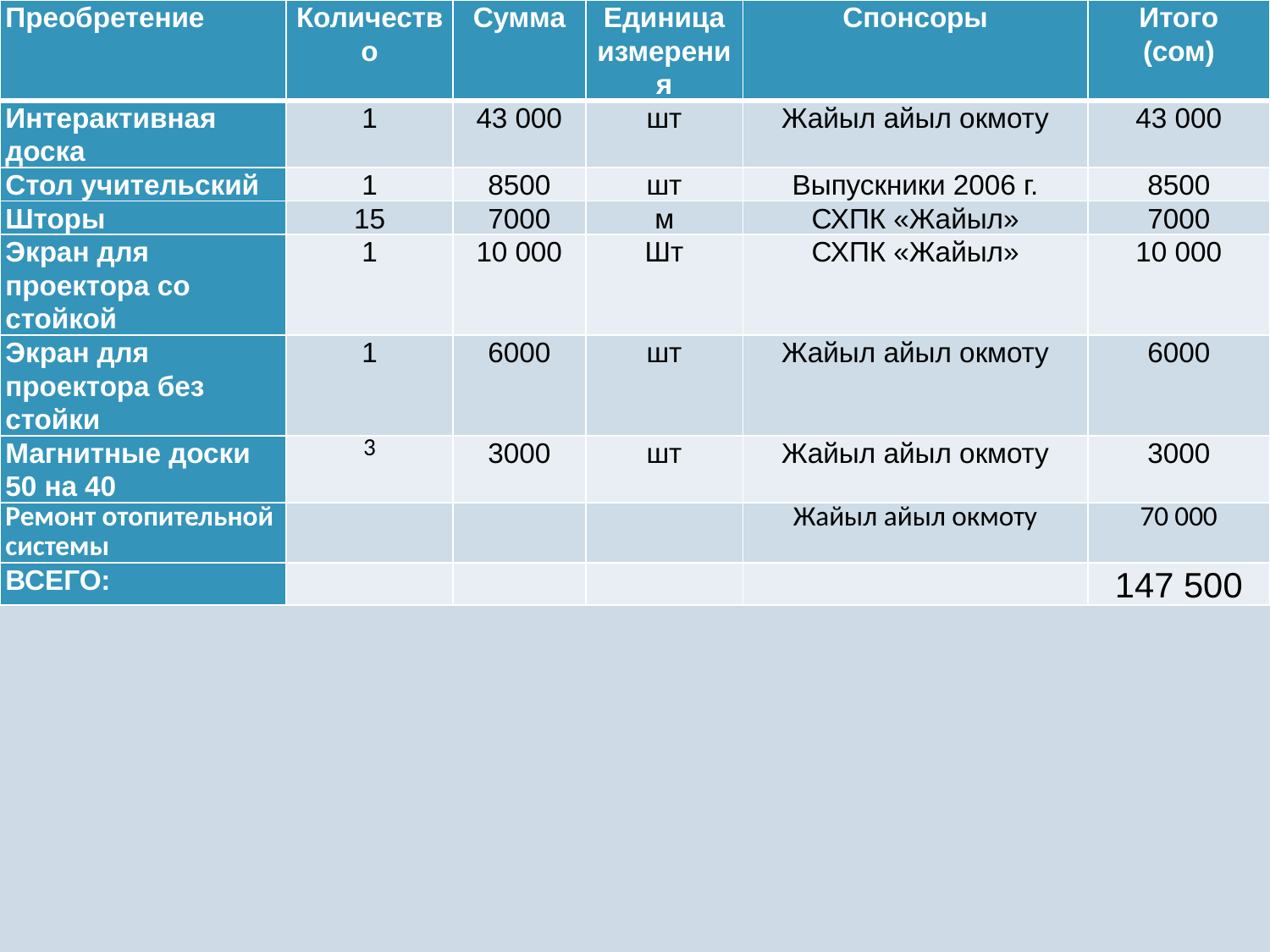

| Преобретение | Количество | Сумма | Единица измерения | Спонсоры | Итого (сом) |
| --- | --- | --- | --- | --- | --- |
| Интерактивная доска | 1 | 43 000 | шт | Жайыл айыл окмоту | 43 000 |
| Стол учительский | 1 | 8500 | шт | Выпускники 2006 г. | 8500 |
| Шторы | 15 | 7000 | м | СХПК «Жайыл» | 7000 |
| Экран для проектора со стойкой | 1 | 10 000 | Шт | СХПК «Жайыл» | 10 000 |
| Экран для проектора без стойки | 1 | 6000 | шт | Жайыл айыл окмоту | 6000 |
| Магнитные доски 50 на 40 | 3 | 3000 | шт | Жайыл айыл окмоту | 3000 |
| Ремонт отопительной системы |  |  |  | Жайыл айыл окмоту | 70 000 |
| ВСЕГО: |  |  |  |  | 147 500 |